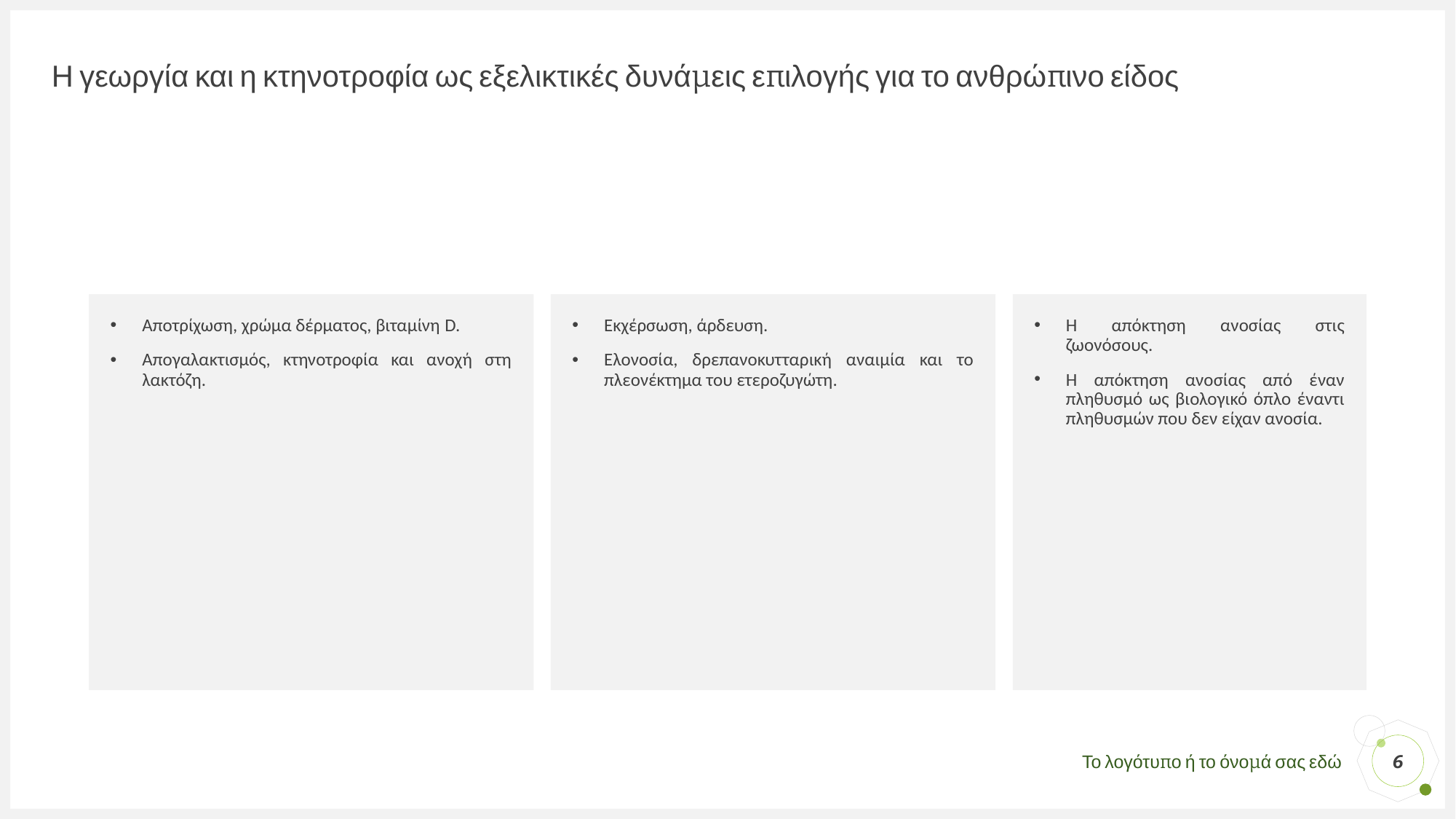

# Η γεωργία και η κτηνοτροφία ως εξελικτικές δυνάμεις επιλογής για το ανθρώπινο είδος
Εκχέρσωση, άρδευση.
Ελονοσία, δρεπανοκυτταρική αναιμία και το πλεονέκτημα του ετεροζυγώτη.
Η απόκτηση ανοσίας στις ζωονόσους.
Η απόκτηση ανοσίας από έναν πληθυσμό ως βιολογικό όπλο έναντι πληθυσμών που δεν είχαν ανοσία.
Αποτρίχωση, χρώμα δέρματος, βιταμίνη D.
Απογαλακτισμός, κτηνοτροφία και ανοχή στη λακτόζη.

6